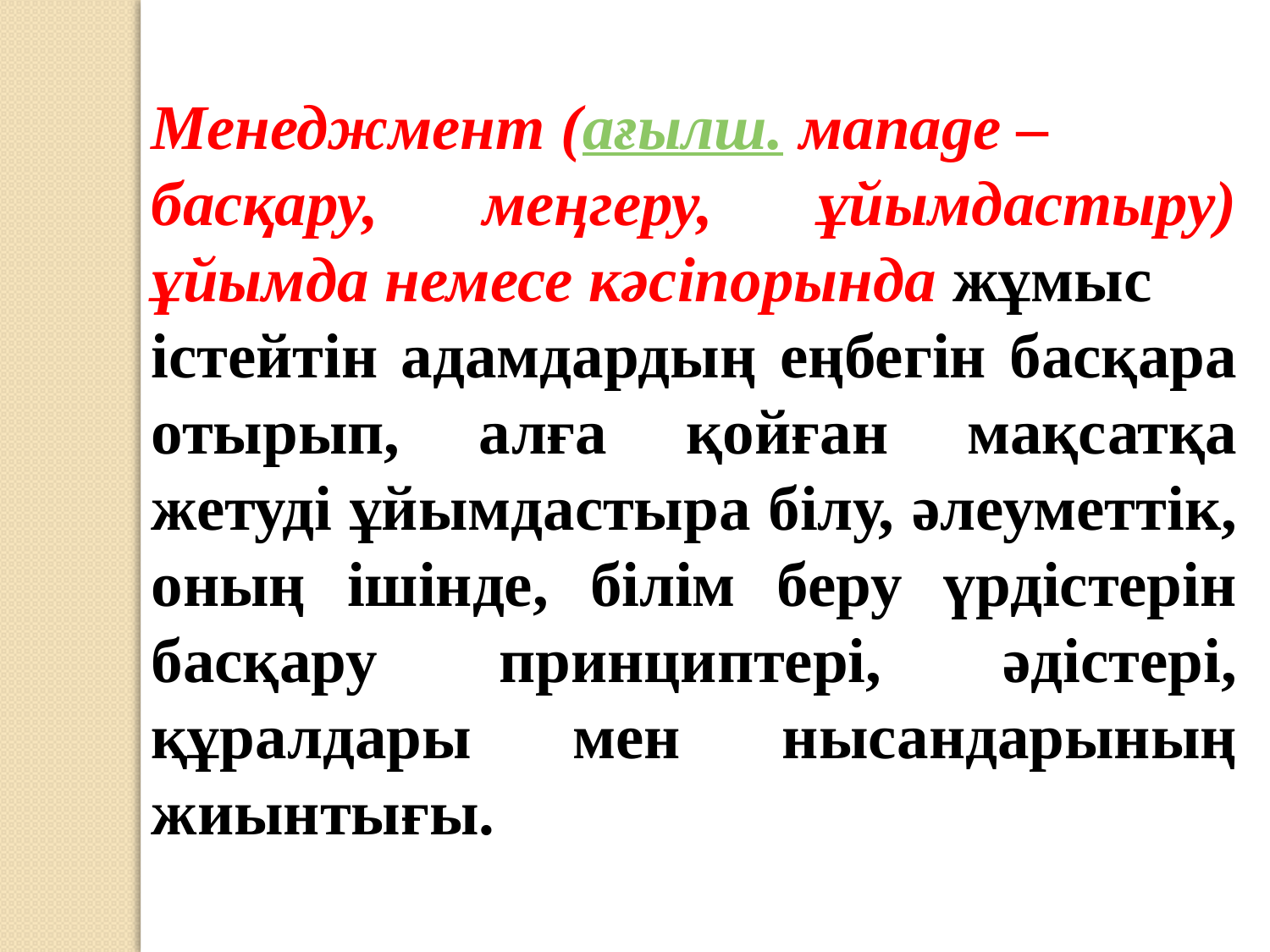

Менеджмент (ағылш. мanage – басқару, меңгеру, ұйымдастыру) ұйымда немесе кәсіпорында жұмыс істейтін адамдардың еңбегін басқара отырып, алға қойған мақсатқа жетуді ұйымдастыра білу, әлеуметтік, оның ішінде, білім беру үрдістерін басқару принциптері, әдістері, құралдары мен нысандарының жиынтығы.